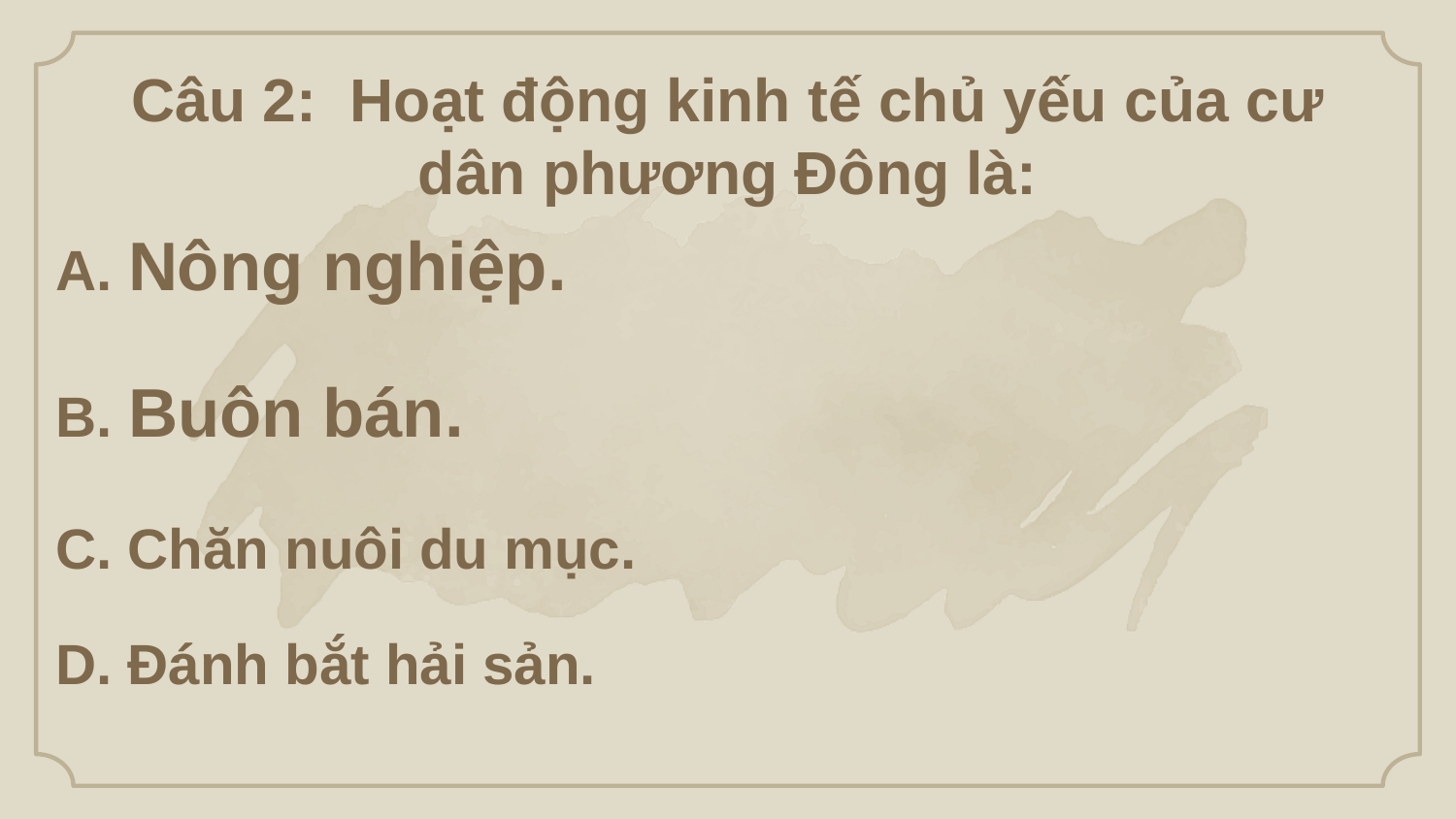

Câu 2:  Hoạt động kinh tế chủ yếu của cư dân phương Đông là:
A. Nông nghiệp.
B. Buôn bán.
C. Chăn nuôi du mục.
D. Đánh bắt hải sản.